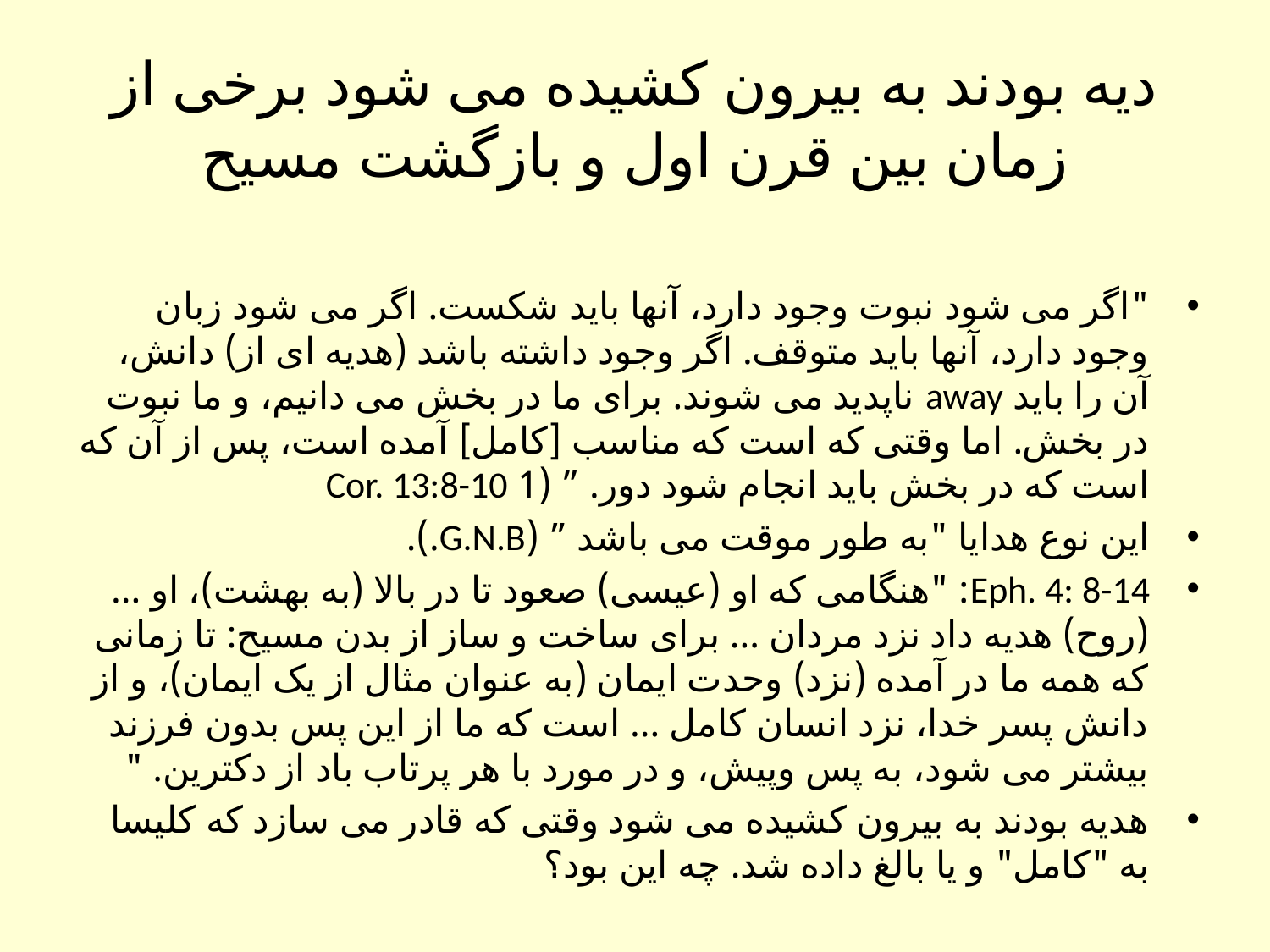

# دیه بودند به بیرون کشیده می شود برخی از زمان بین قرن اول و بازگشت مسیح
"اگر می شود نبوت وجود دارد، آنها باید شکست. اگر می شود زبان وجود دارد، آنها باید متوقف. اگر وجود داشته باشد (هدیه ای از) دانش، آن را باید away ناپدید می شوند. برای ما در بخش می دانیم، و ما نبوت در بخش. اما وقتی که است که مناسب [کامل] آمده است، پس از آن که است که در بخش باید انجام شود دور. ” (1 Cor. 13:8-10
این نوع هدایا "به طور موقت می باشد ” (G.N.B.).
Eph. 4: 8-14: "هنگامی که او (عیسی) صعود تا در بالا (به بهشت)، او ... (روح) هدیه داد نزد مردان ... برای ساخت و ساز از بدن مسیح: تا زمانی که همه ما در آمده (نزد) وحدت ایمان (به عنوان مثال از یک ایمان)، و از دانش پسر خدا، نزد انسان کامل ... است که ما از این پس بدون فرزند بیشتر می شود، به پس وپیش، و در مورد با هر پرتاب باد از دکترین. "
هدیه بودند به بیرون کشیده می شود وقتی که قادر می سازد که کلیسا به "کامل" و یا بالغ داده شد. چه این بود؟